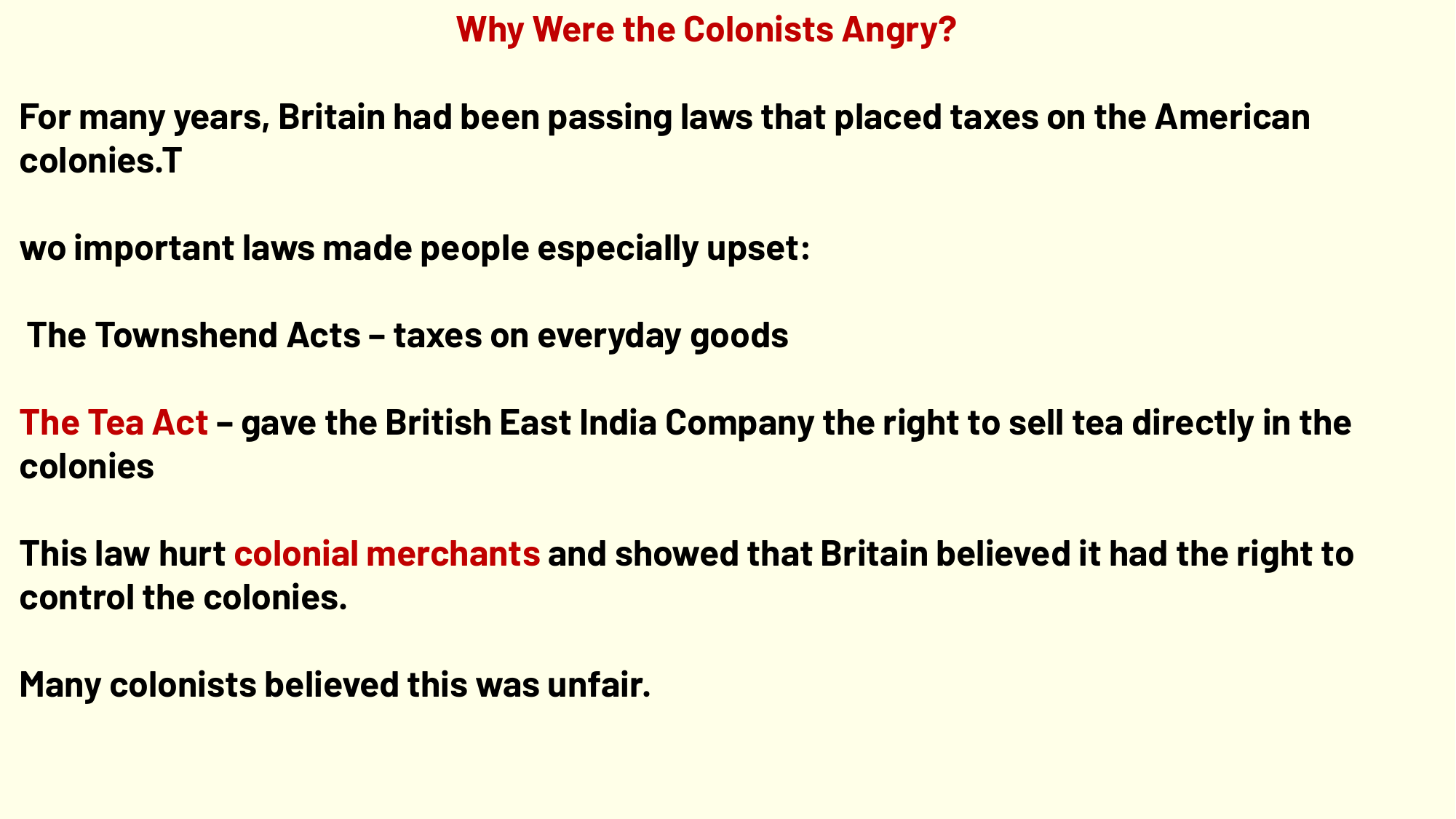

Why Were the Colonists Angry?

For many years, Britain had been passing laws that placed taxes on the American colonies.T

wo important laws made people especially upset:

 The Townshend Acts – taxes on everyday goods

The Tea Act – gave the British East India Company the right to sell tea directly in the colonies

This law hurt colonial merchants and showed that Britain believed it had the right to control the colonies.

Many colonists believed this was unfair.